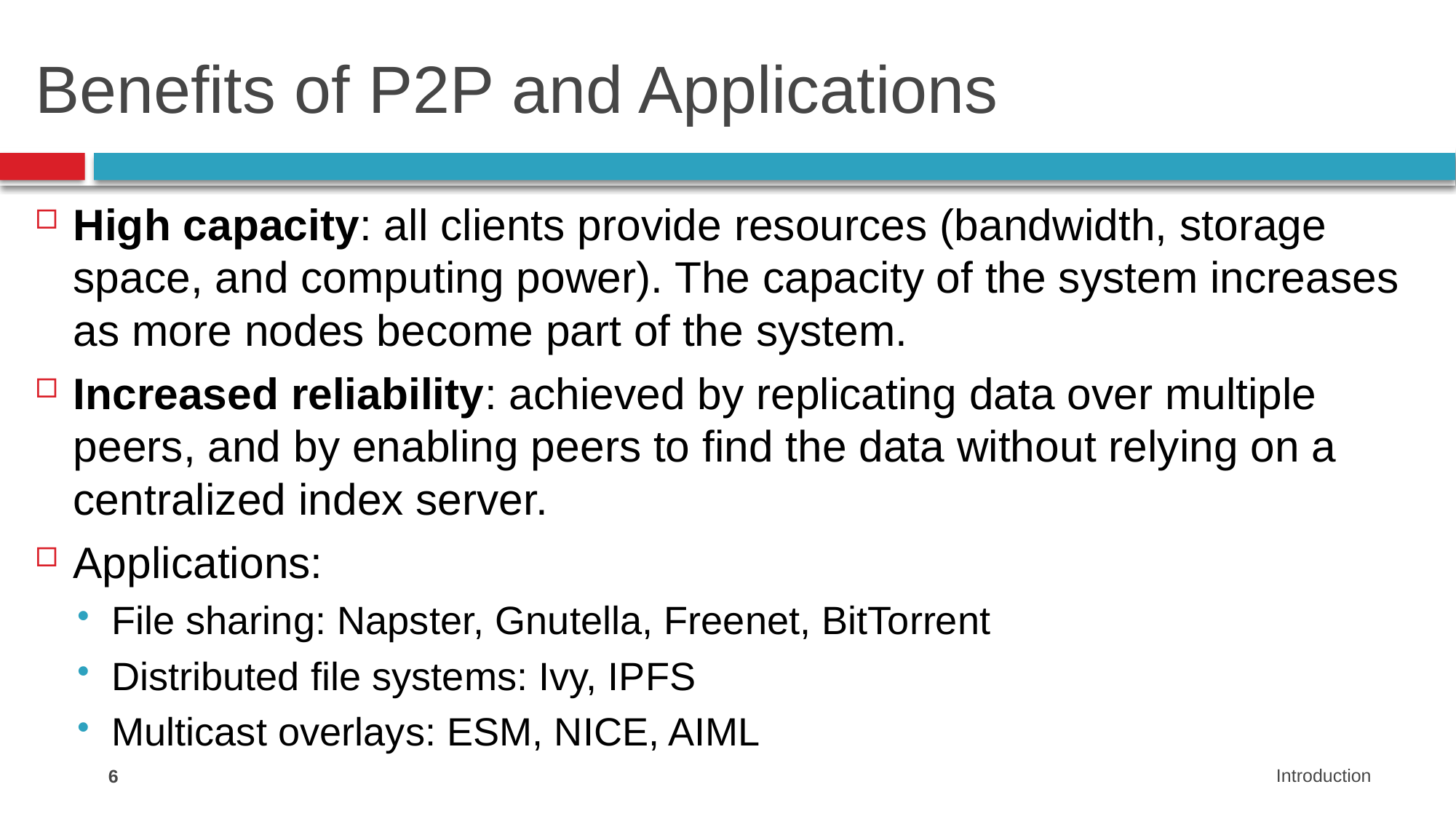

# Benefits of P2P and Applications
High capacity: all clients provide resources (bandwidth, storage space, and computing power). The capacity of the system increases as more nodes become part of the system.
Increased reliability: achieved by replicating data over multiple peers, and by enabling peers to find the data without relying on a centralized index server.
Applications:
File sharing: Napster, Gnutella, Freenet, BitTorrent
Distributed file systems: Ivy, IPFS
Multicast overlays: ESM, NICE, AIML
6
Introduction